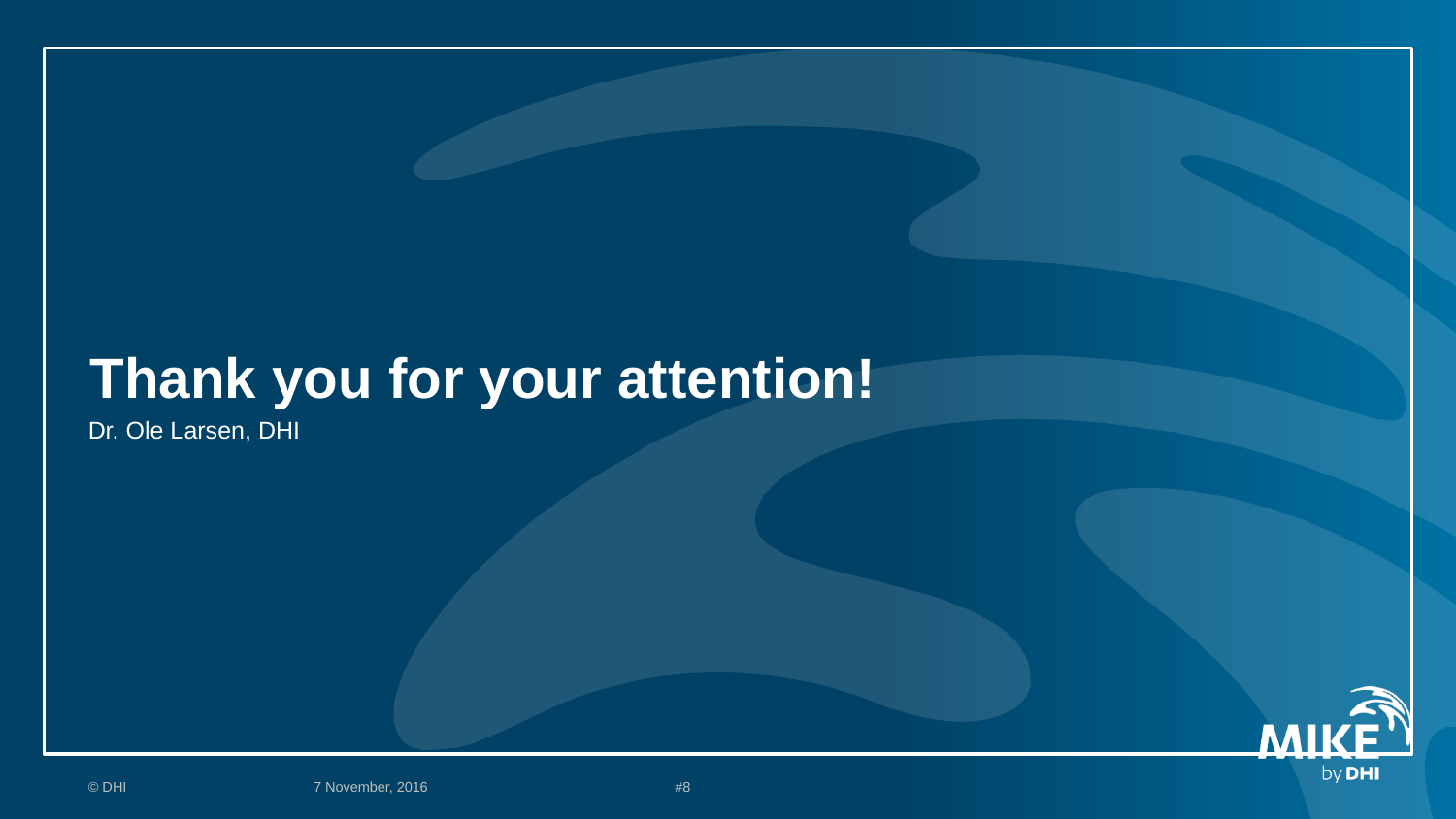

# Thank you for your attention!
Dr. Ole Larsen, DHI
© DHI
7 November, 2016
#8